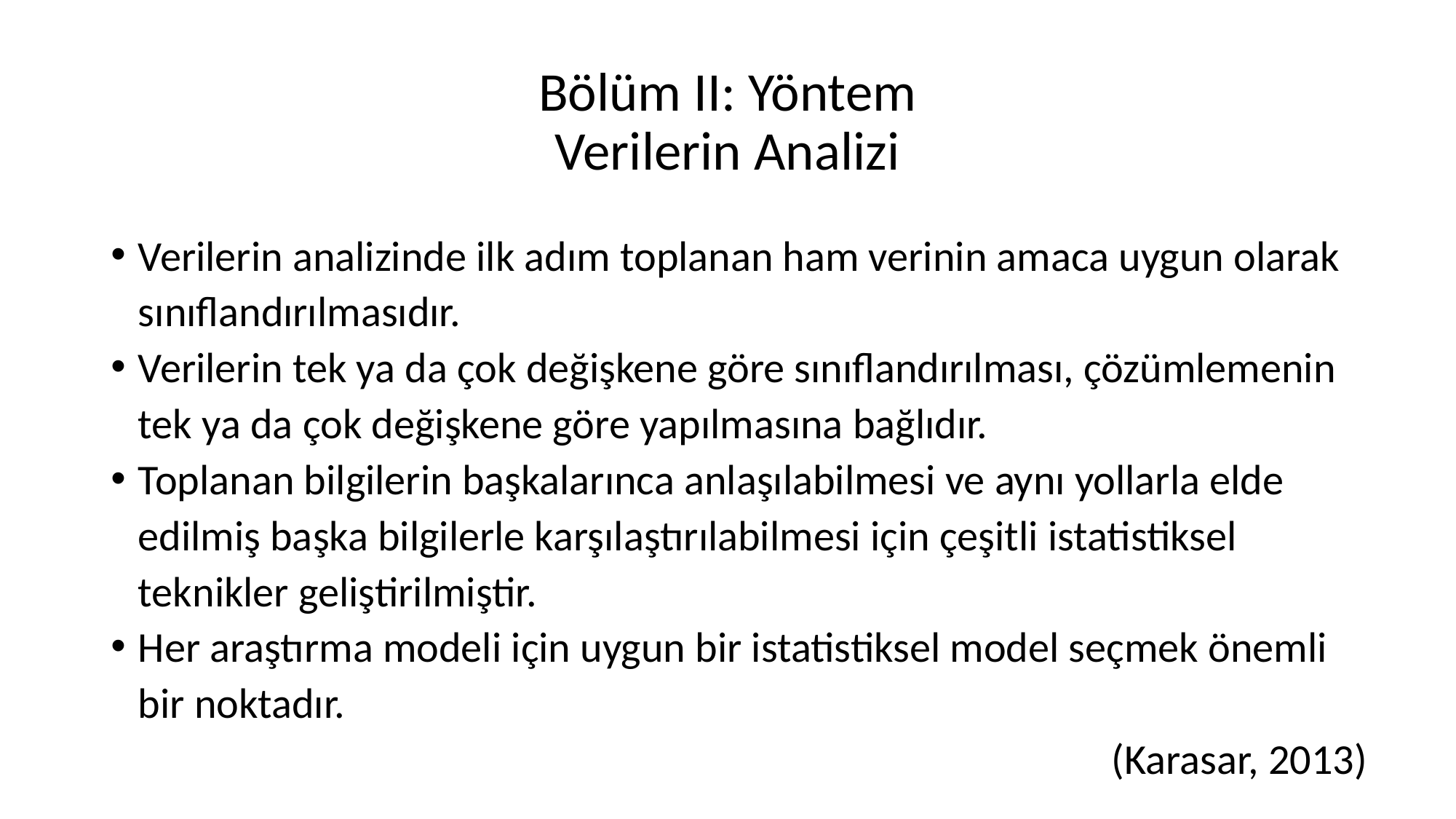

# Bölüm II: Yöntem Verilerin Analizi
Verilerin analizinde ilk adım toplanan ham verinin amaca uygun olarak sınıflandırılmasıdır.
Verilerin tek ya da çok değişkene göre sınıflandırılması, çözümlemenin tek ya da çok değişkene göre yapılmasına bağlıdır.
Toplanan bilgilerin başkalarınca anlaşılabilmesi ve aynı yollarla elde edilmiş başka bilgilerle karşılaştırılabilmesi için çeşitli istatistiksel teknikler geliştirilmiştir.
Her araştırma modeli için uygun bir istatistiksel model seçmek önemli bir noktadır.
(Karasar, 2013)